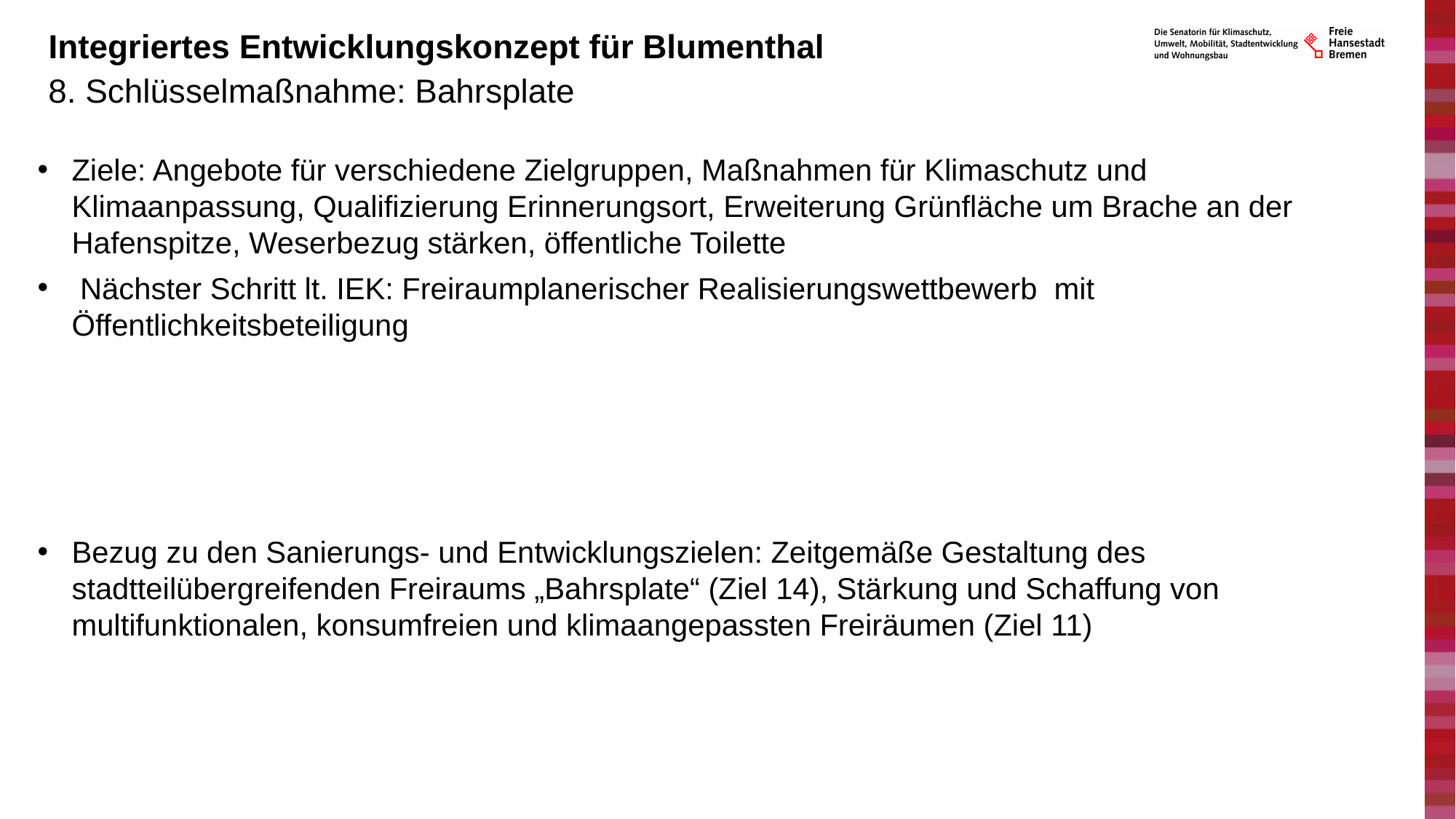

# Integriertes Entwicklungskonzept für Blumenthal
8. Schlüsselmaßnahme: Bahrsplate
Ziele: Angebote für verschiedene Zielgruppen, Maßnahmen für Klimaschutz und Klimaanpassung, Qualifizierung Erinnerungsort, Erweiterung Grünfläche um Brache an der Hafenspitze, Weserbezug stärken, öffentliche Toilette
 Nächster Schritt lt. IEK: Freiraumplanerischer Realisierungswettbewerb  mit Öffentlichkeitsbeteiligung

Bezug zu den Sanierungs- und Entwicklungszielen: Zeitgemäße Gestaltung des stadtteilübergreifenden Freiraums „Bahrsplate“ (Ziel 14), Stärkung und Schaffung von multifunktionalen, konsumfreien und klimaangepassten Freiräumen (Ziel 11)